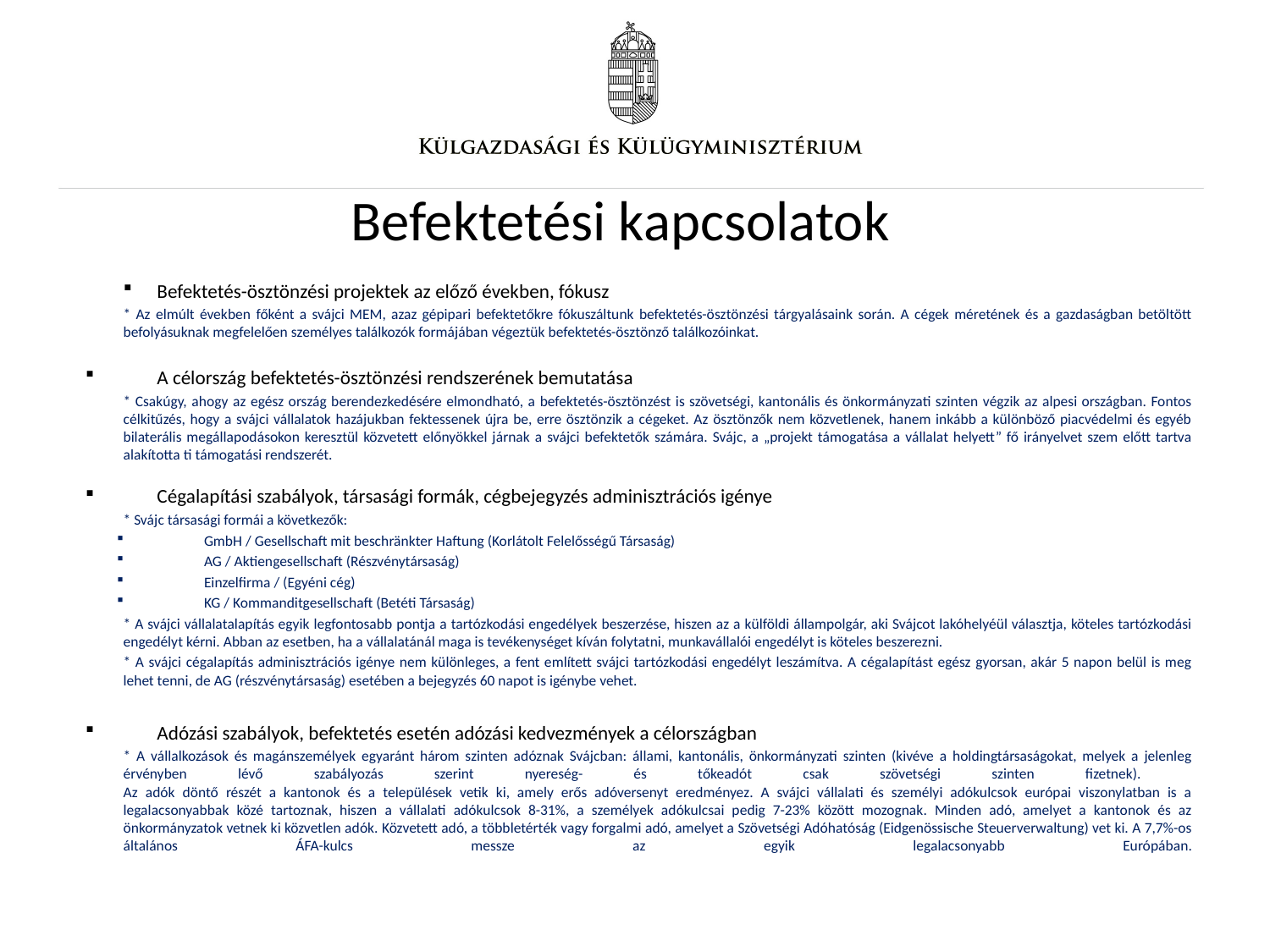

Befektetési kapcsolatok

Befektetés-ösztönzési projektek az előző években, fókusz
* Az elmúlt években főként a svájci MEM, azaz gépipari befektetőkre fókuszáltunk befektetés-ösztönzési tárgyalásaink során. A cégek méretének és a gazdaságban betöltött befolyásuknak megfelelően személyes találkozók formájában végeztük befektetés-ösztönző találkozóinkat.

A célország befektetés-ösztönzési rendszerének bemutatása
* Csakúgy, ahogy az egész ország berendezkedésére elmondható, a befektetés-ösztönzést is szövetségi, kantonális és önkormányzati szinten végzik az alpesi országban. Fontos célkitűzés, hogy a svájci vállalatok hazájukban fektessenek újra be, erre ösztönzik a cégeket. Az ösztönzők nem közvetlenek, hanem inkább a különböző piacvédelmi és egyéb bilaterális megállapodásokon keresztül közvetett előnyökkel járnak a svájci befektetők számára. Svájc, a „projekt támogatása a vállalat helyett” fő irányelvet szem előtt tartva alakította ti támogatási rendszerét.

Cégalapítási szabályok, társasági formák, cégbejegyzés adminisztrációs igénye
* Svájc társasági formái a következők:
GmbH / Gesellschaft mit beschränkter Haftung (Korlátolt Felelősségű Társaság)
AG / Aktiengesellschaft (Részvénytársaság)
Einzelfirma / (Egyéni cég)
KG / Kommanditgesellschaft (Betéti Társaság)
* A svájci vállalatalapítás egyik legfontosabb pontja a tartózkodási engedélyek beszerzése, hiszen az a külföldi állampolgár, aki Svájcot lakóhelyéül választja, köteles tartózkodási engedélyt kérni. Abban az esetben, ha a vállalatánál maga is tevékenységet kíván folytatni, munkavállalói engedélyt is köteles beszerezni.
* A svájci cégalapítás adminisztrációs igénye nem különleges, a fent említett svájci tartózkodási engedélyt leszámítva. A cégalapítást egész gyorsan, akár 5 napon belül is meg lehet tenni, de AG (részvénytársaság) esetében a bejegyzés 60 napot is igénybe vehet.

Adózási szabályok, befektetés esetén adózási kedvezmények a célországban
* A vállalkozások és magánszemélyek egyaránt három szinten adóznak Svájcban: állami, kantonális, önkormányzati szinten (kivéve a holdingtársaságokat, melyek a jelenleg érvényben lévő szabályozás szerint nyereség- és tőkeadót csak szövetségi szinten fizetnek).
Az adók döntő részét a kantonok és a települések vetik ki, amely erős adóversenyt eredményez. A svájci vállalati és személyi adókulcsok európai viszonylatban is a legalacsonyabbak közé tartoznak, hiszen a vállalati adókulcsok 8-31%, a személyek adókulcsai pedig 7-23% között mozognak. Minden adó, amelyet a kantonok és az önkormányzatok vetnek ki közvetlen adók. Közvetett adó, a többletérték vagy forgalmi adó, amelyet a Szövetségi Adóhatóság (Eidgenössische Steuerverwaltung) vet ki. A 7,7%-os általános ÁFA-kulcs messze az egyik legalacsonyabb Európában.